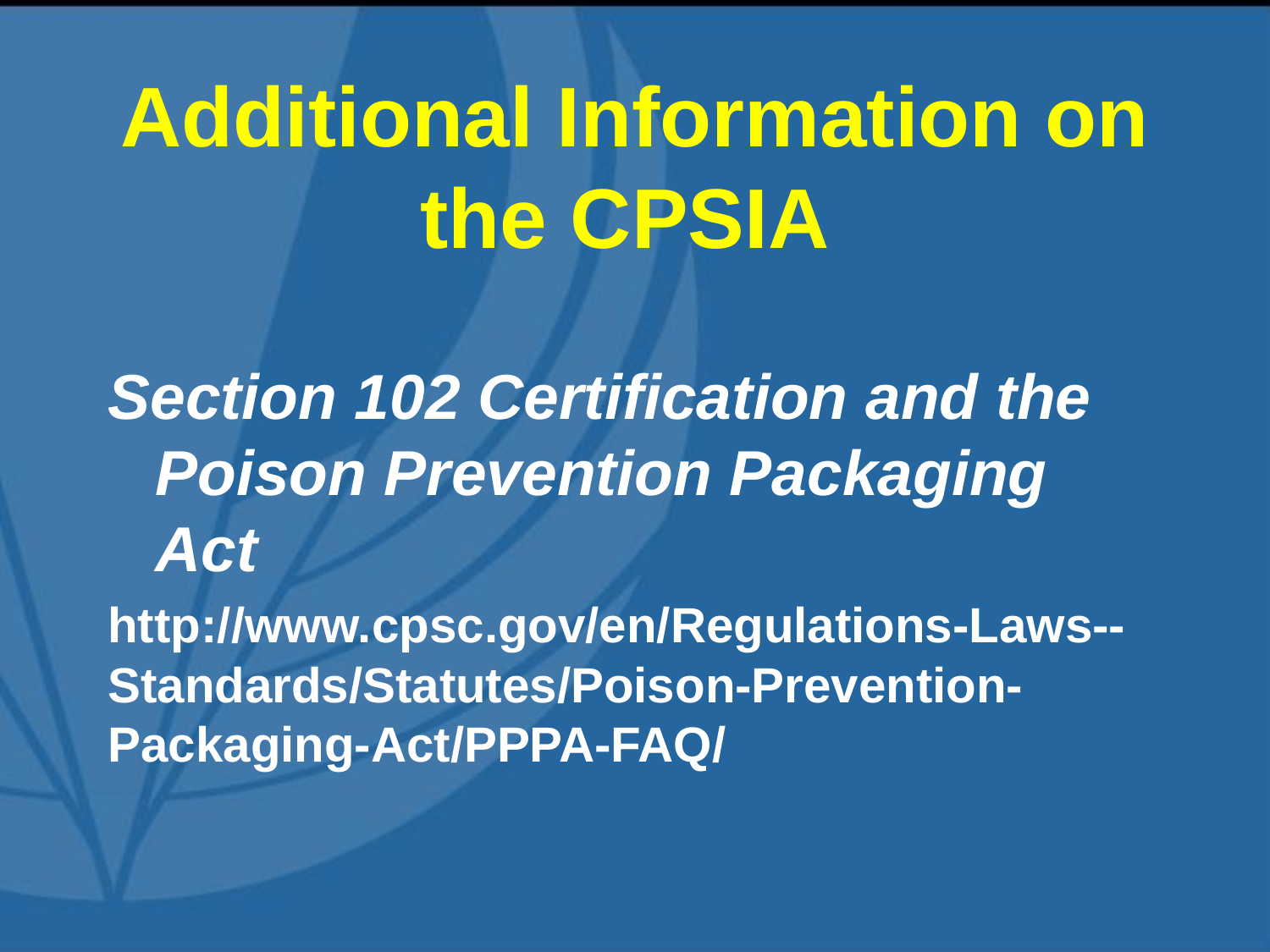

# Additional Information on the CPSIA
Section 102 Certification and the Poison Prevention Packaging Act
http://www.cpsc.gov/en/Regulations-Laws--Standards/Statutes/Poison-Prevention-Packaging-Act/PPPA-FAQ/